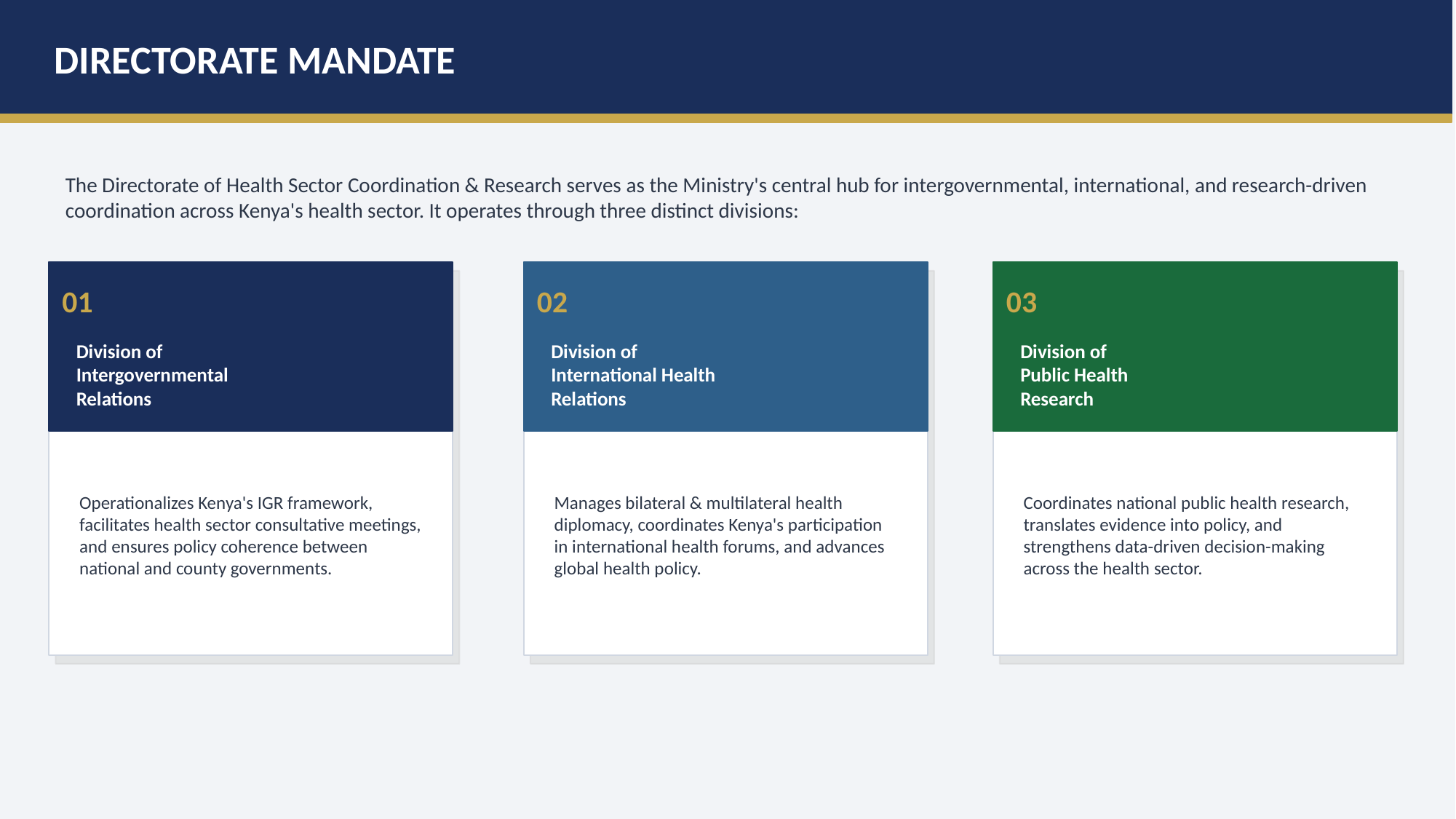

DIRECTORATE MANDATE

The Directorate of Health Sector Coordination & Research serves as the Ministry's central hub for intergovernmental, international, and research-driven coordination across Kenya's health sector. It operates through three distinct divisions:

01

02

03
Division of
Intergovernmental
Relations
Division of
International Health
Relations
Division of
Public Health
Research
Operationalizes Kenya's IGR framework, facilitates health sector consultative meetings, and ensures policy coherence between national and county governments.
Manages bilateral & multilateral health diplomacy, coordinates Kenya's participation in international health forums, and advances global health policy.
Coordinates national public health research, translates evidence into policy, and strengthens data-driven decision-making across the health sector.